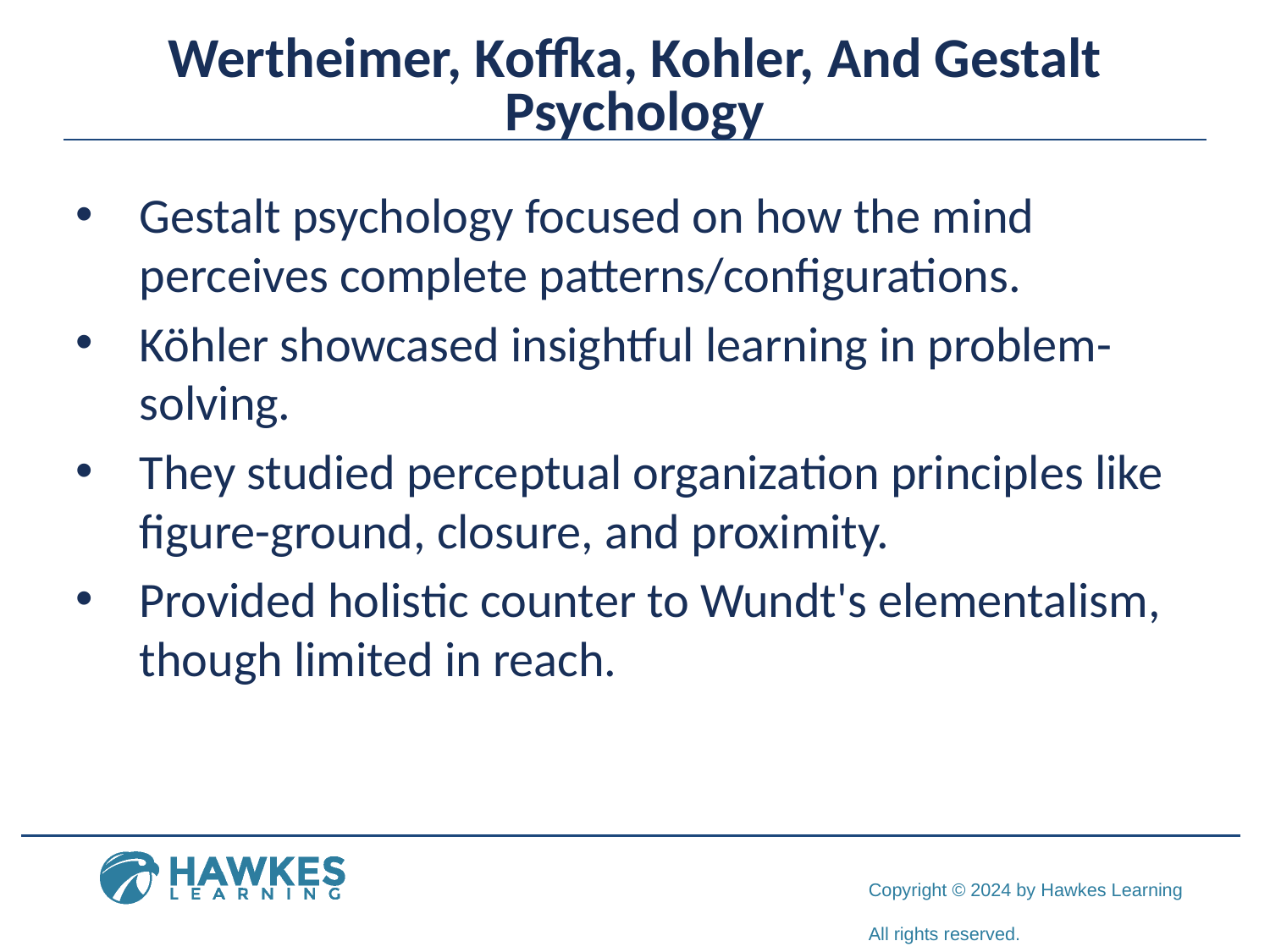

# Wertheimer, Koffka, Kohler, And Gestalt Psychology
Gestalt psychology focused on how the mind perceives complete patterns/configurations.
Köhler showcased insightful learning in problem-solving.
They studied perceptual organization principles like figure-ground, closure, and proximity.
Provided holistic counter to Wundt's elementalism, though limited in reach.